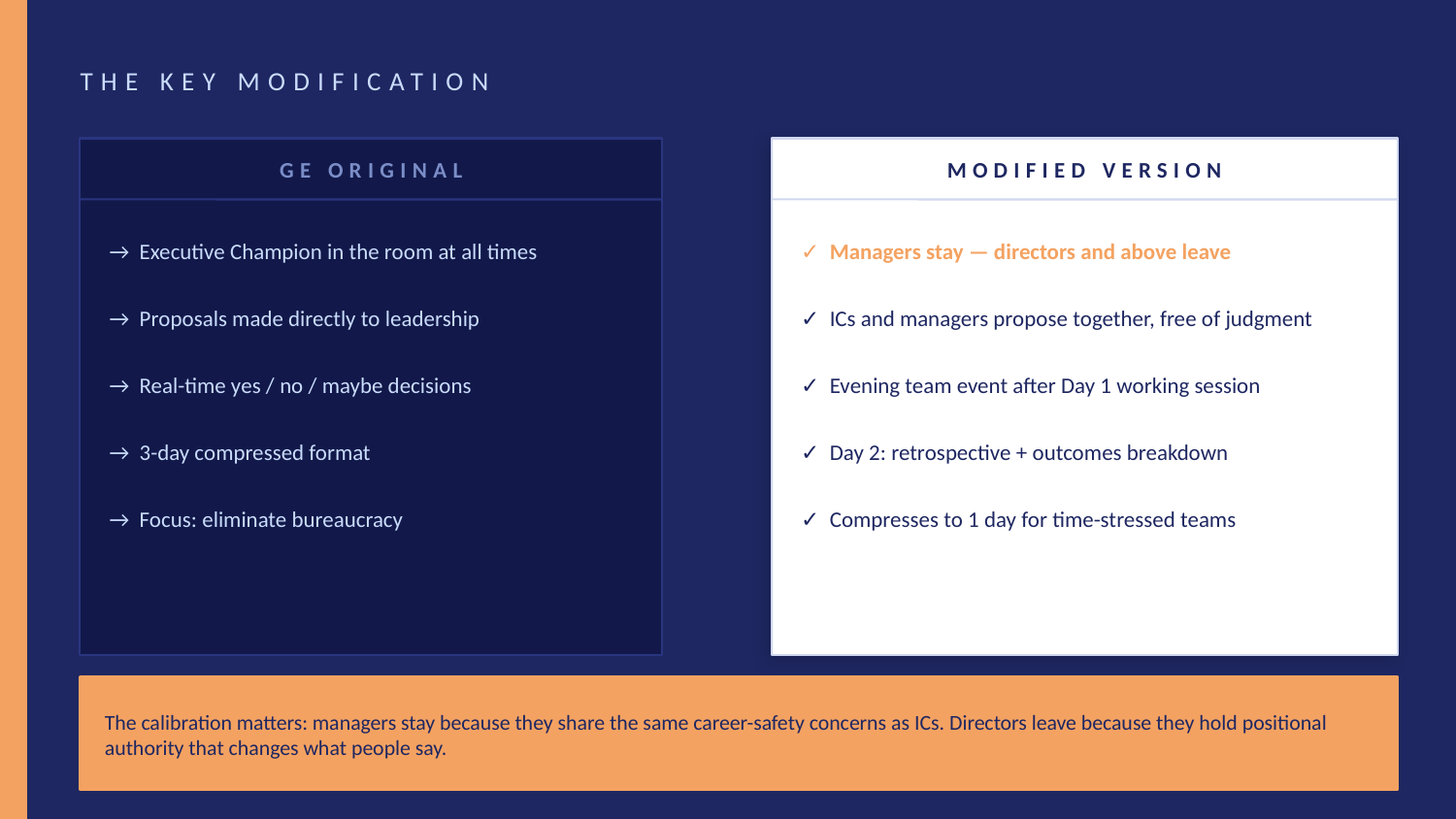

THE KEY MODIFICATION

GE ORIGINAL

MODIFIED VERSION

→  Executive Champion in the room at all times
✓  Managers stay — directors and above leave
→  Proposals made directly to leadership
✓  ICs and managers propose together, free of judgment
→  Real-time yes / no / maybe decisions
✓  Evening team event after Day 1 working session
→  3-day compressed format
✓  Day 2: retrospective + outcomes breakdown
→  Focus: eliminate bureaucracy
✓  Compresses to 1 day for time-stressed teams

The calibration matters: managers stay because they share the same career-safety concerns as ICs. Directors leave because they hold positional authority that changes what people say.